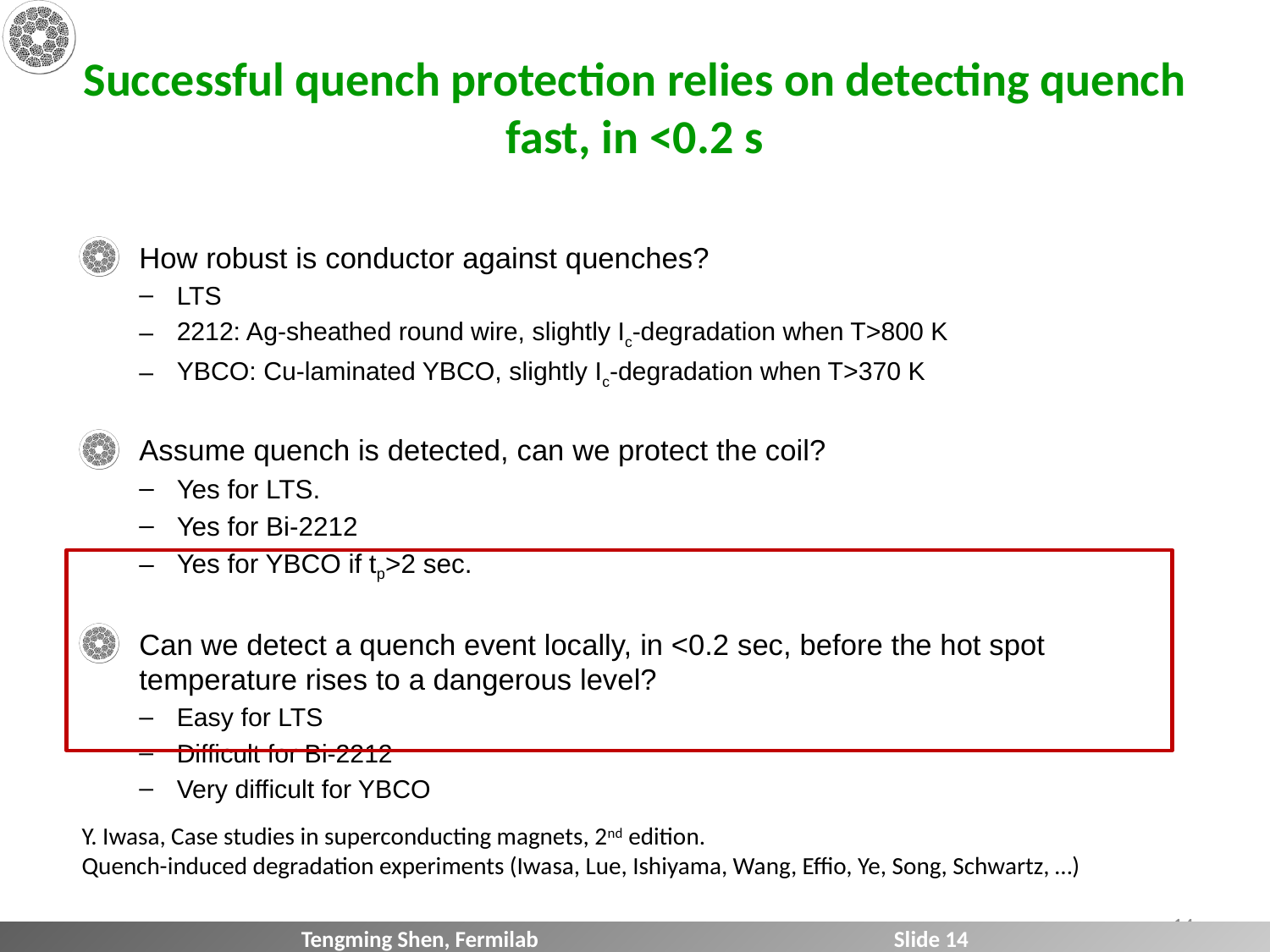

# Successful quench protection relies on detecting quench fast, in <0.2 s
How robust is conductor against quenches?
LTS
2212: Ag-sheathed round wire, slightly Ic-degradation when T>800 K
YBCO: Cu-laminated YBCO, slightly Ic-degradation when T>370 K

Assume quench is detected, can we protect the coil?
Yes for LTS.
Yes for Bi-2212
Yes for YBCO if tp>2 sec.

Can we detect a quench event locally, in <0.2 sec, before the hot spot temperature rises to a dangerous level?
Easy for LTS
Difficult for Bi-2212
Very difficult for YBCO

Y. Iwasa, Case studies in superconducting magnets, 2nd edition.
Quench-induced degradation experiments (Iwasa, Lue, Ishiyama, Wang, Effio, Ye, Song, Schwartz, …)
14